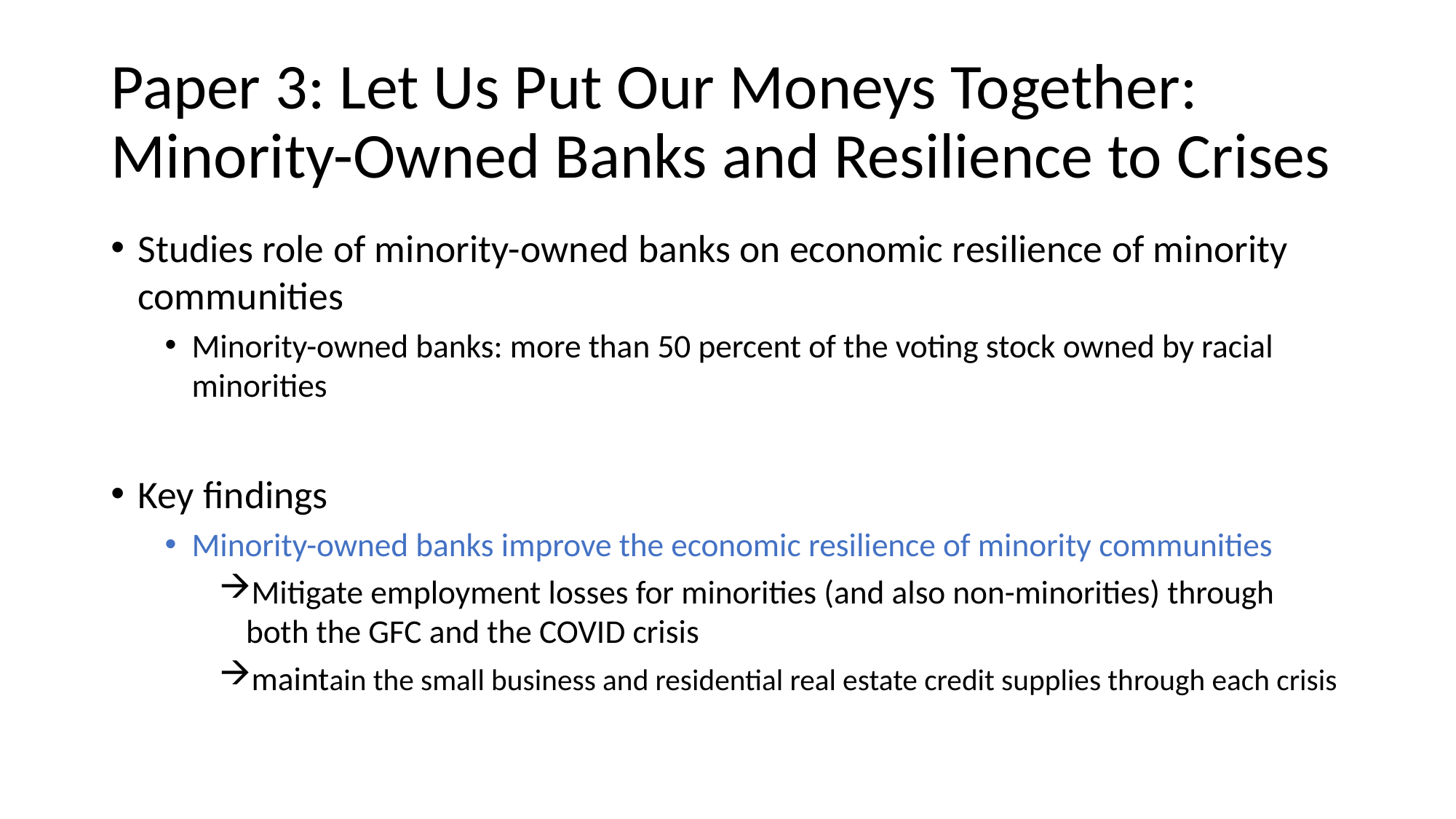

# Paper 3: Let Us Put Our Moneys Together: Minority-Owned Banks and Resilience to Crises
Studies role of minority-owned banks on economic resilience of minority communities
Minority-owned banks: more than 50 percent of the voting stock owned by racial minorities

Key findings
Minority-owned banks improve the economic resilience of minority communities
Mitigate employment losses for minorities (and also non-minorities) through both the GFC and the COVID crisis
maintain the small business and residential real estate credit supplies through each crisis